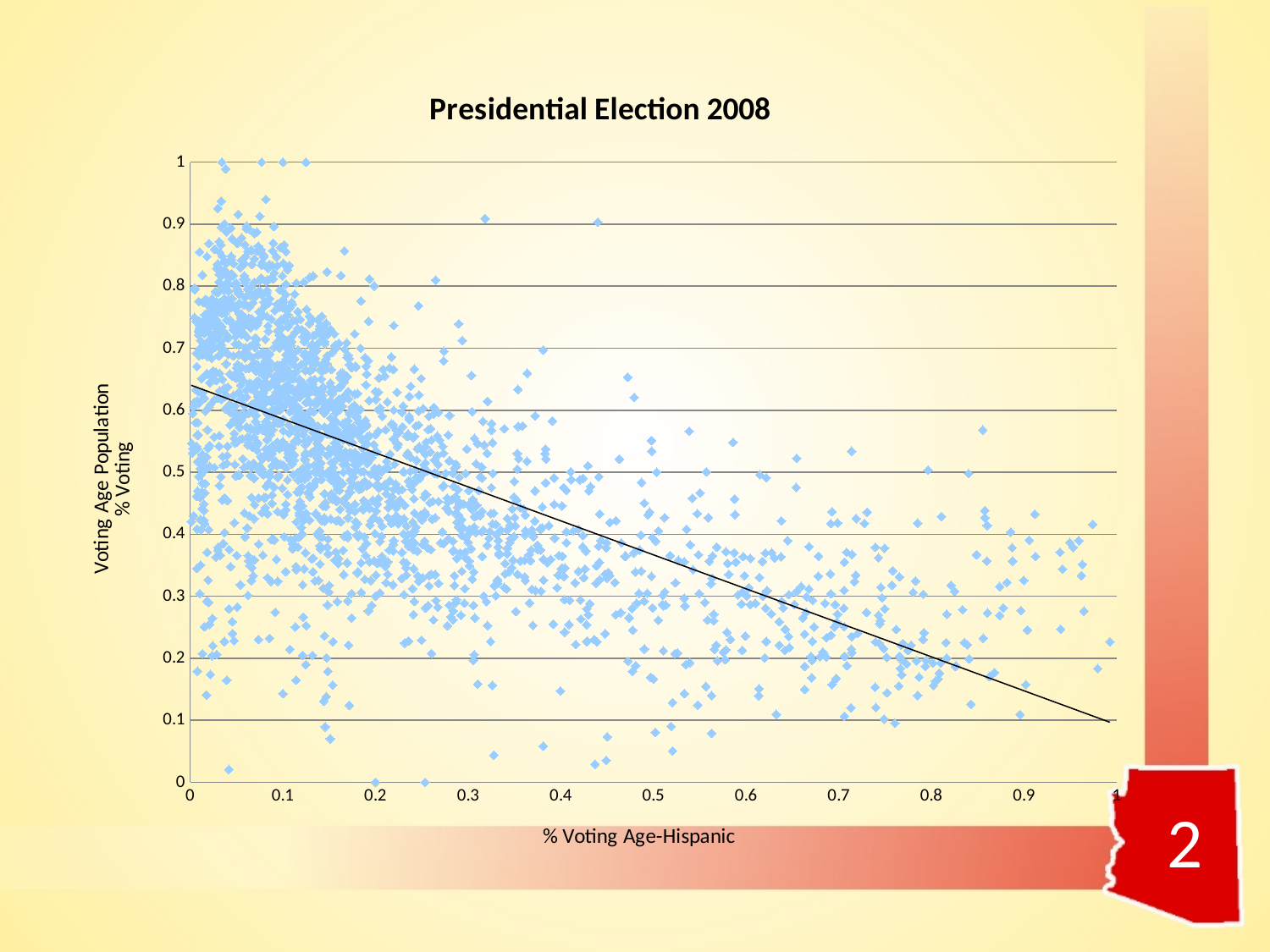

#

### Chart: Presidential Election 2008

| Category |  |
|---|---|
2